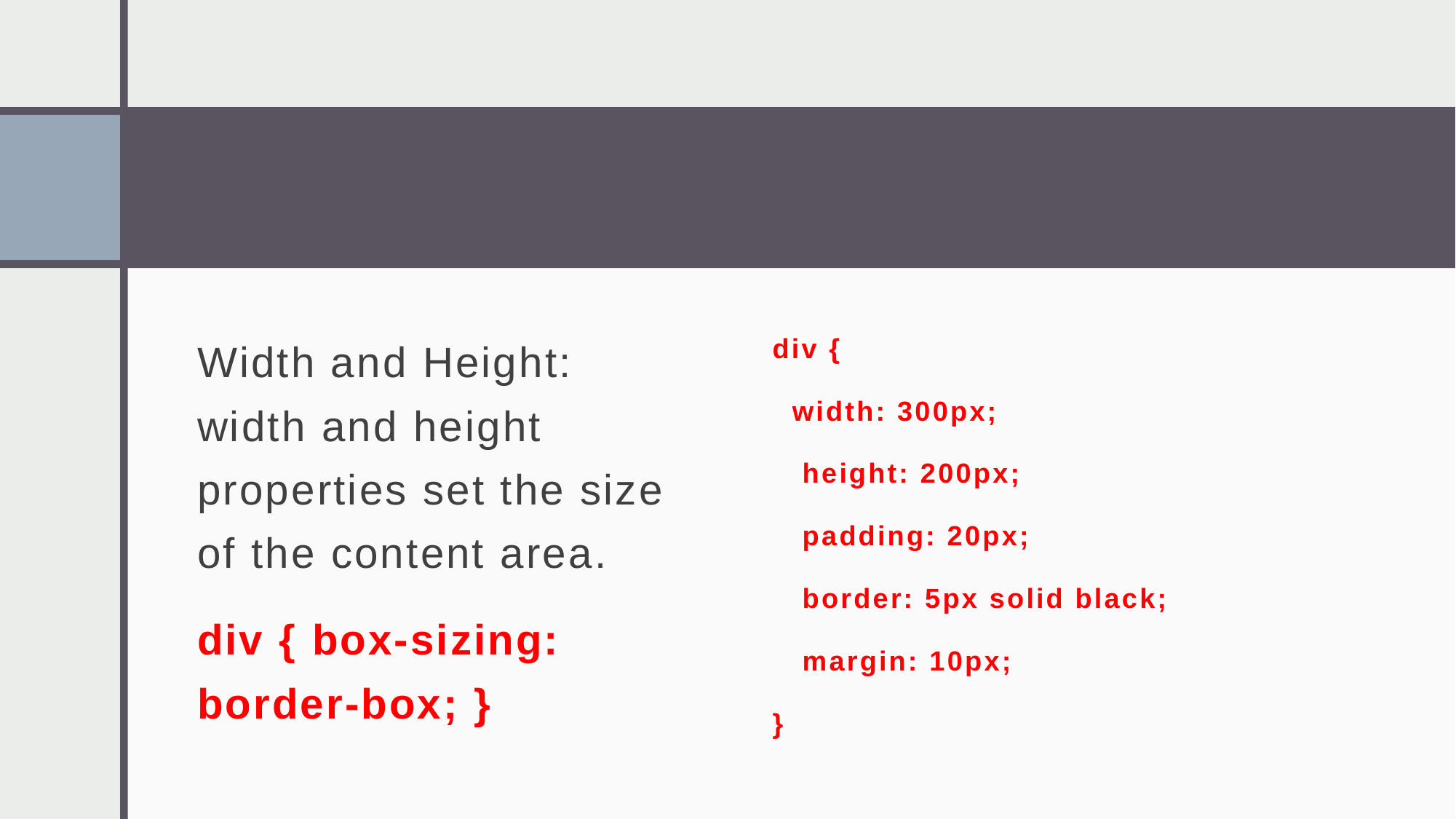

#
Width and Height: width and height properties set the size of the content area.
div { box-sizing: border-box; }

div {
  width: 300px;
   height: 200px;
   padding: 20px;
   border: 5px solid black;
   margin: 10px;
}